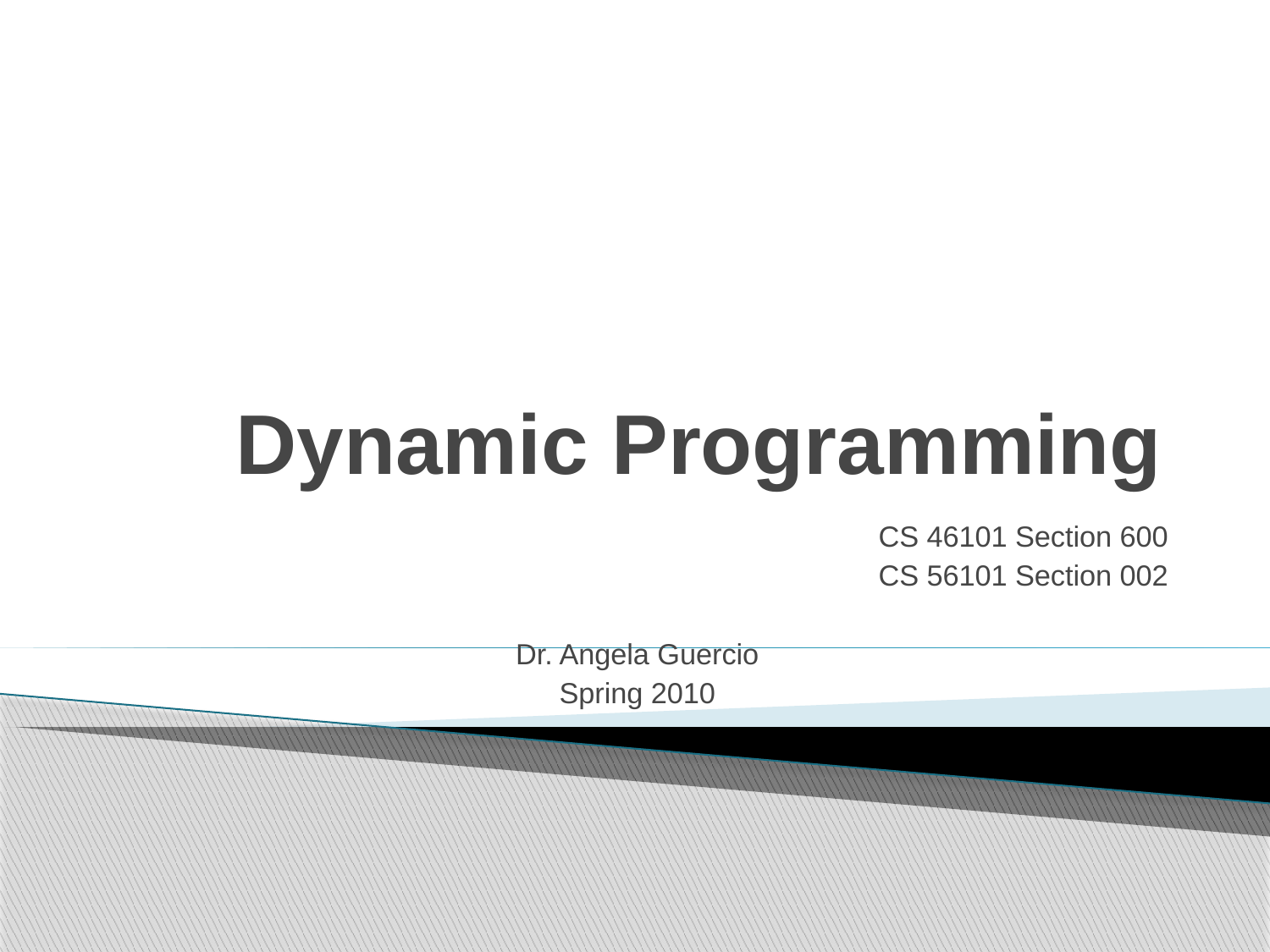

# Dynamic Programming
CS 46101 Section 600
CS 56101 Section 002

Dr. Angela Guercio
Spring 2010